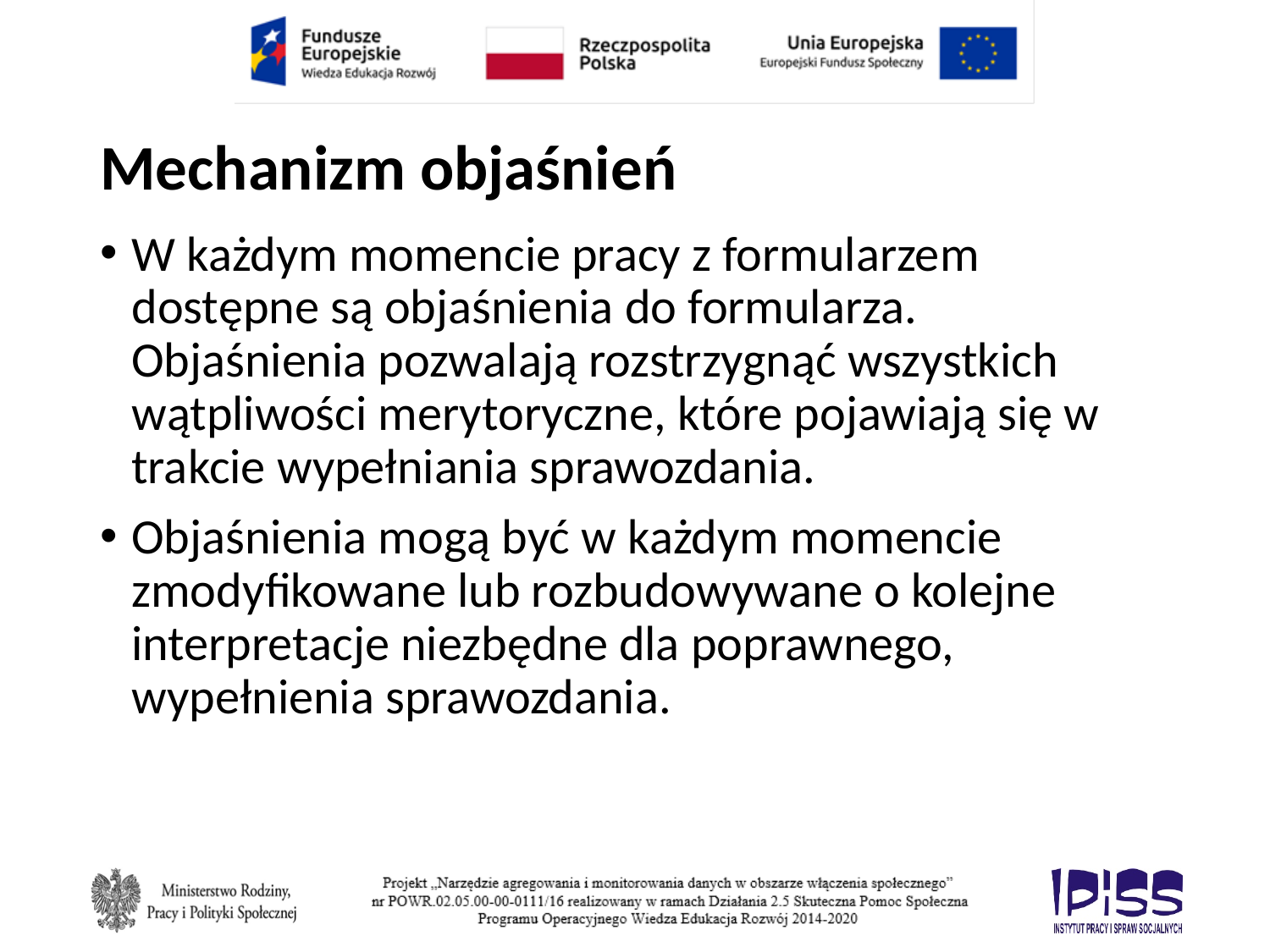

# Mechanizm objaśnień
W każdym momencie pracy z formularzem dostępne są objaśnienia do formularza. Objaśnienia pozwalają rozstrzygnąć wszystkich wątpliwości merytoryczne, które pojawiają się w trakcie wypełniania sprawozdania.
Objaśnienia mogą być w każdym momencie zmodyfikowane lub rozbudowywane o kolejne interpretacje niezbędne dla poprawnego, wypełnienia sprawozdania.